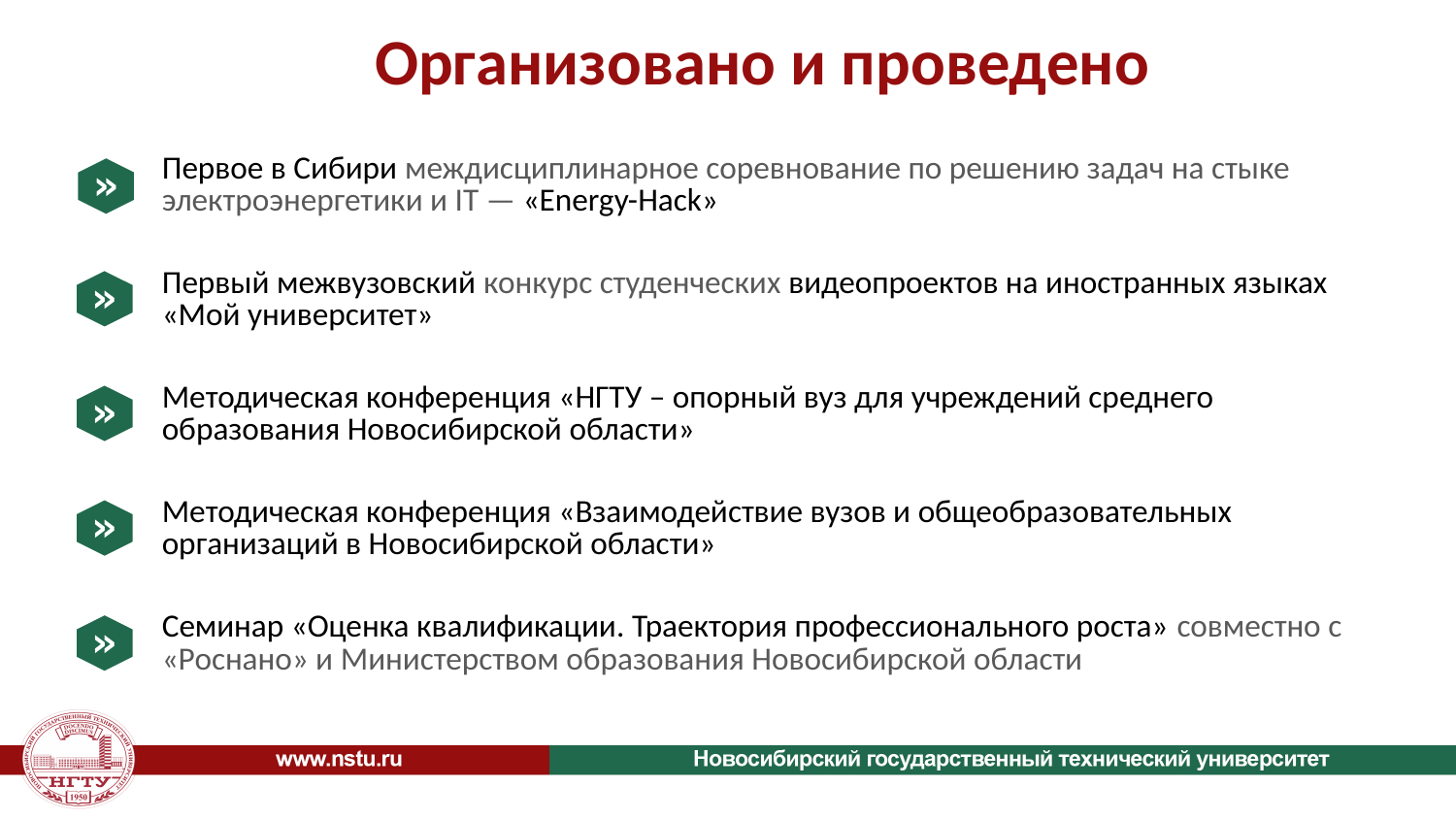

# Организовано и проведено
Первое в Сибири междисциплинарное соревнование по решению задач на стыке электроэнергетики и IT — «Energy-Hack»

»
Первый межвузовский конкурс студенческих видеопроектов на иностранных языках «Мой университет»

»
Методическая конференция «НГТУ – опорный вуз для учреждений среднего образования Новосибирской области»

»
Методическая конференция «Взаимодействие вузов и общеобразовательных организаций в Новосибирской области»

»
Семинар «Оценка квалификации. Траектория профессионального роста» совместно с «Роснано» и Министерством образования Новосибирской области

»